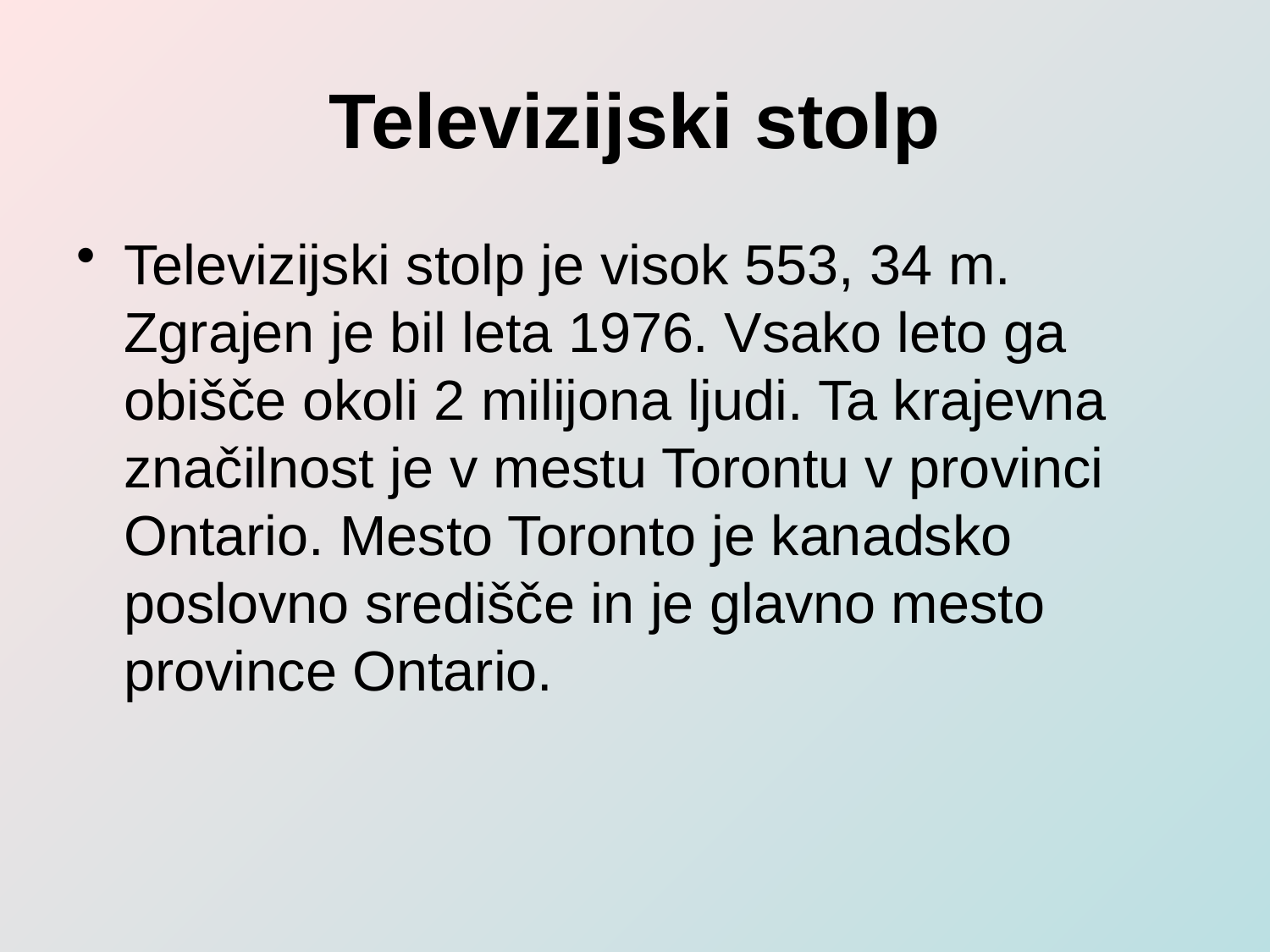

# Televizijski stolp
Televizijski stolp je visok 553, 34 m. Zgrajen je bil leta 1976. Vsako leto ga obišče okoli 2 milijona ljudi. Ta krajevna značilnost je v mestu Torontu v provinci Ontario. Mesto Toronto je kanadsko poslovno središče in je glavno mesto province Ontario.